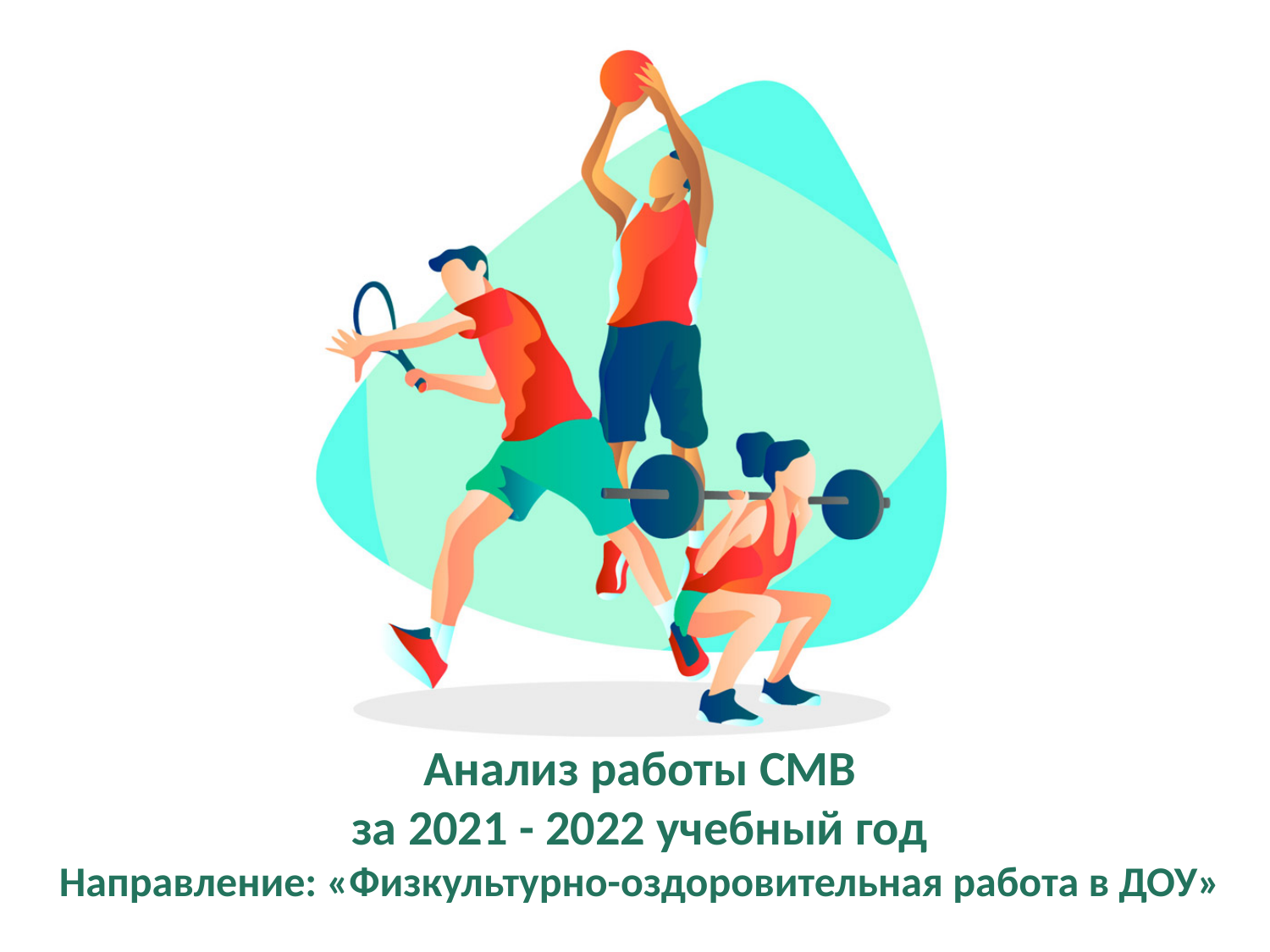

# Анализ работы СМВ за 2021 - 2022 учебный год Направление: «Физкультурно-оздоровительная работа в ДОУ»